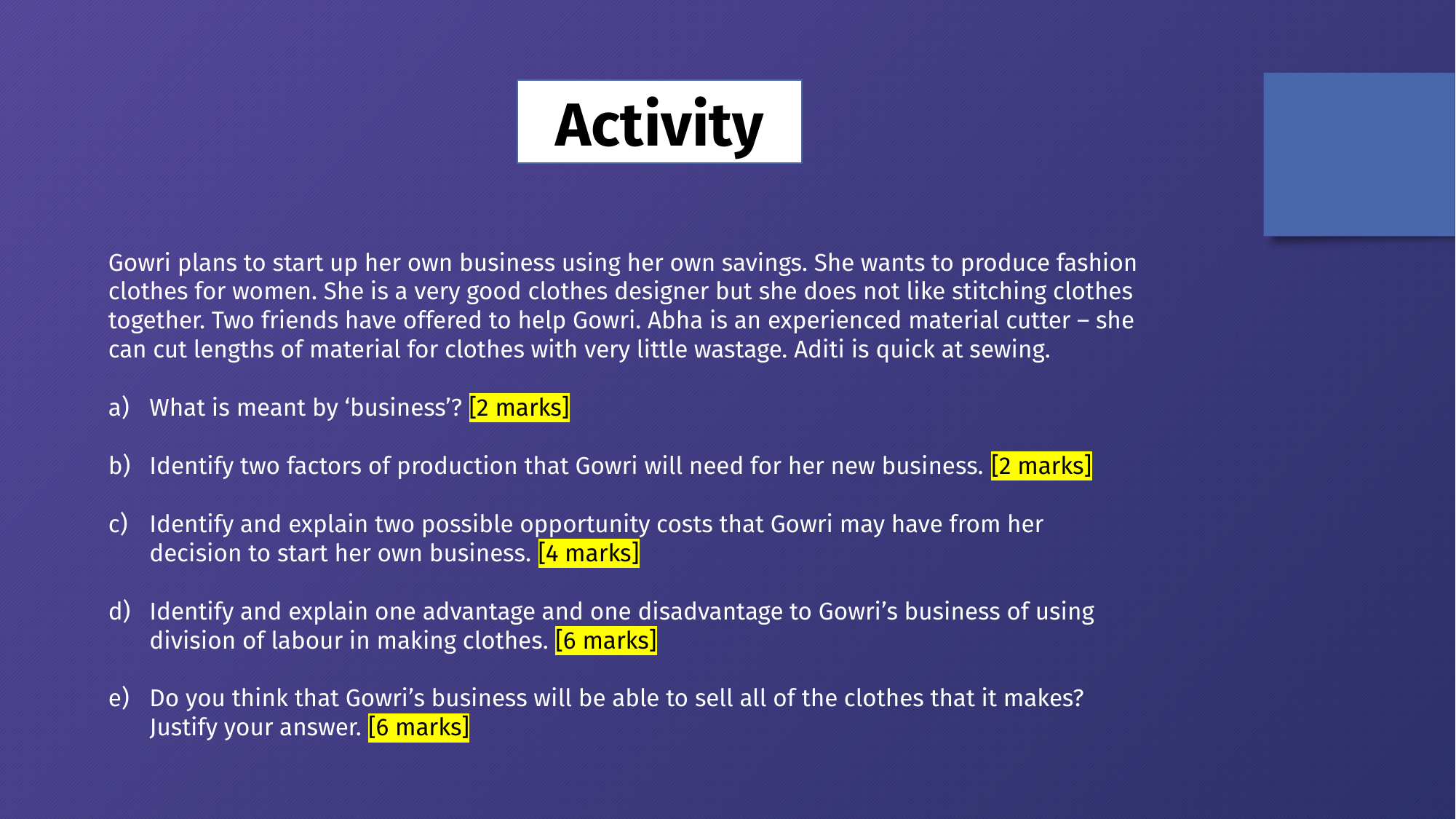

Activity
Gowri plans to start up her own business using her own savings. She wants to produce fashion clothes for women. She is a very good clothes designer but she does not like stitching clothes together. Two friends have offered to help Gowri. Abha is an experienced material cutter – she can cut lengths of material for clothes with very little wastage. Aditi is quick at sewing.

What is meant by ‘business’? [2 marks]

Identify two factors of production that Gowri will need for her new business. [2 marks]

Identify and explain two possible opportunity costs that Gowri may have from her decision to start her own business. [4 marks]

Identify and explain one advantage and one disadvantage to Gowri’s business of using division of labour in making clothes. [6 marks]

Do you think that Gowri’s business will be able to sell all of the clothes that it makes? Justify your answer. [6 marks]